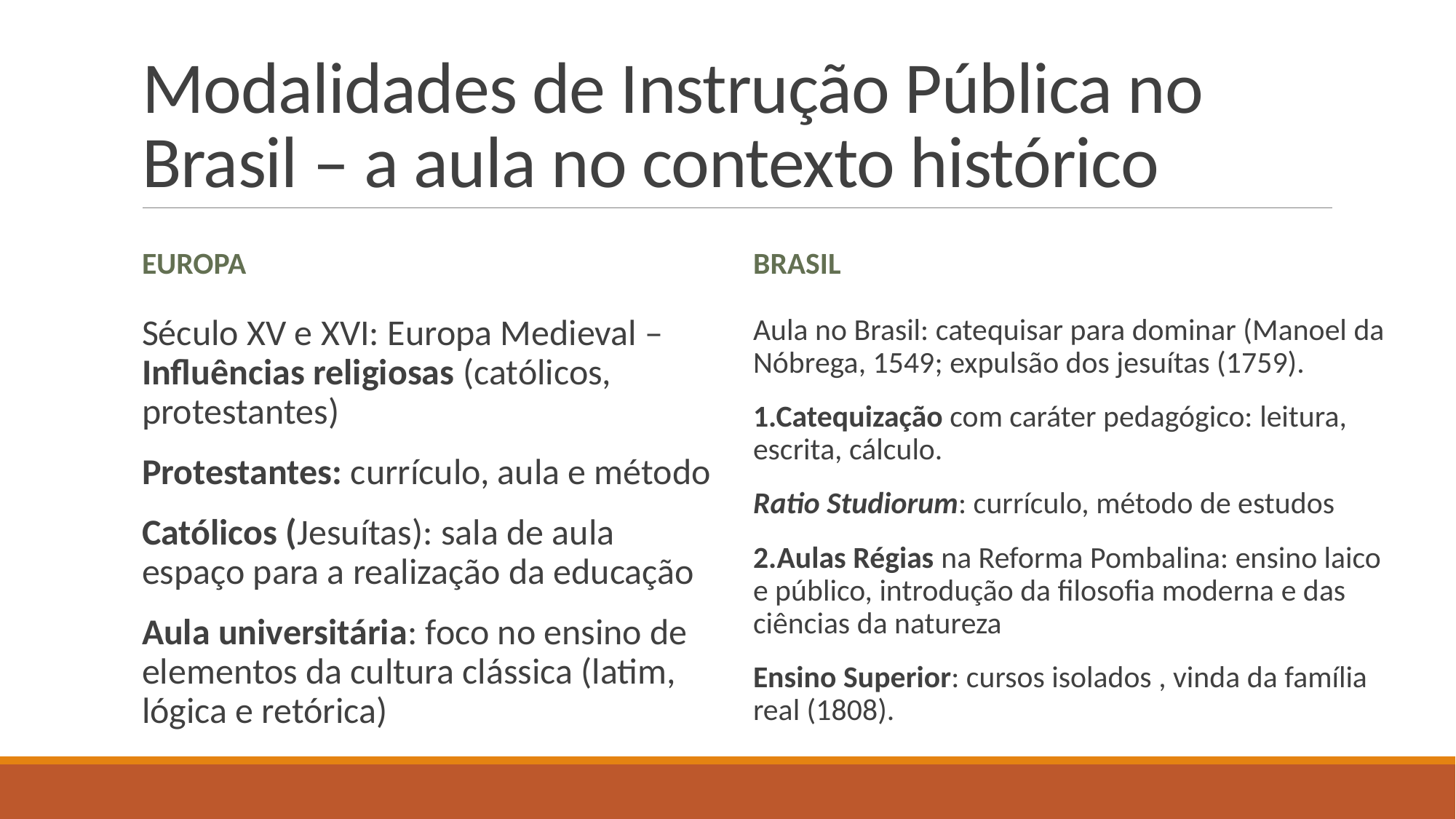

# Modalidades de Instrução Pública no Brasil – a aula no contexto histórico
Europa
Brasil
Aula no Brasil: catequisar para dominar (Manoel da Nóbrega, 1549; expulsão dos jesuítas (1759).
1.Catequização com caráter pedagógico: leitura, escrita, cálculo.
Ratio Studiorum: currículo, método de estudos
2.Aulas Régias na Reforma Pombalina: ensino laico e público, introdução da filosofia moderna e das ciências da natureza
Ensino Superior: cursos isolados , vinda da família real (1808).
Século XV e XVI: Europa Medieval – Influências religiosas (católicos, protestantes)
Protestantes: currículo, aula e método
Católicos (Jesuítas): sala de aula  espaço para a realização da educação
Aula universitária: foco no ensino de elementos da cultura clássica (latim, lógica e retórica)